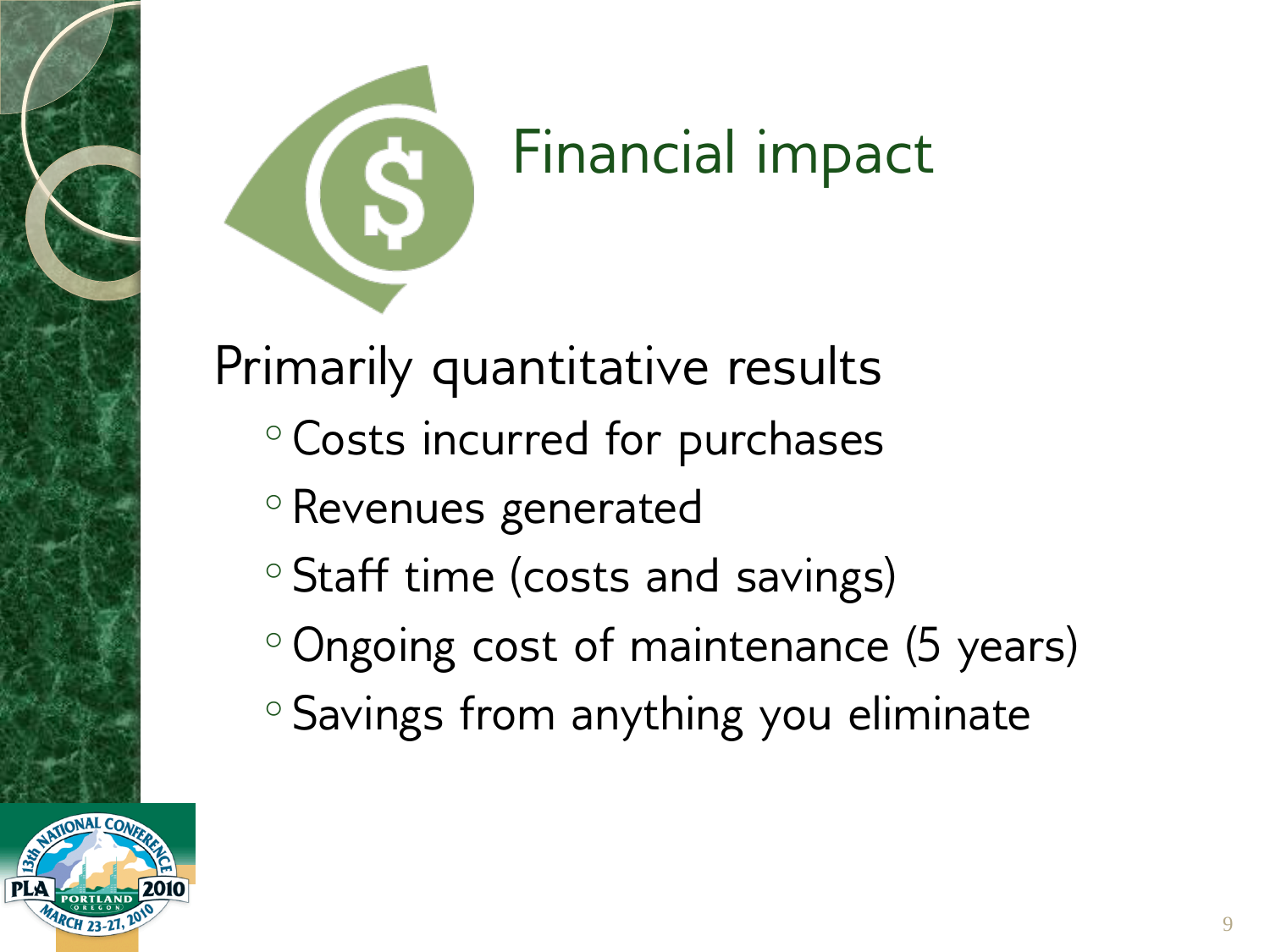

# Financial impact

Primarily quantitative results
Costs incurred for purchases
Revenues generated
Staff time (costs and savings)
Ongoing cost of maintenance (5 years)
Savings from anything you eliminate

9